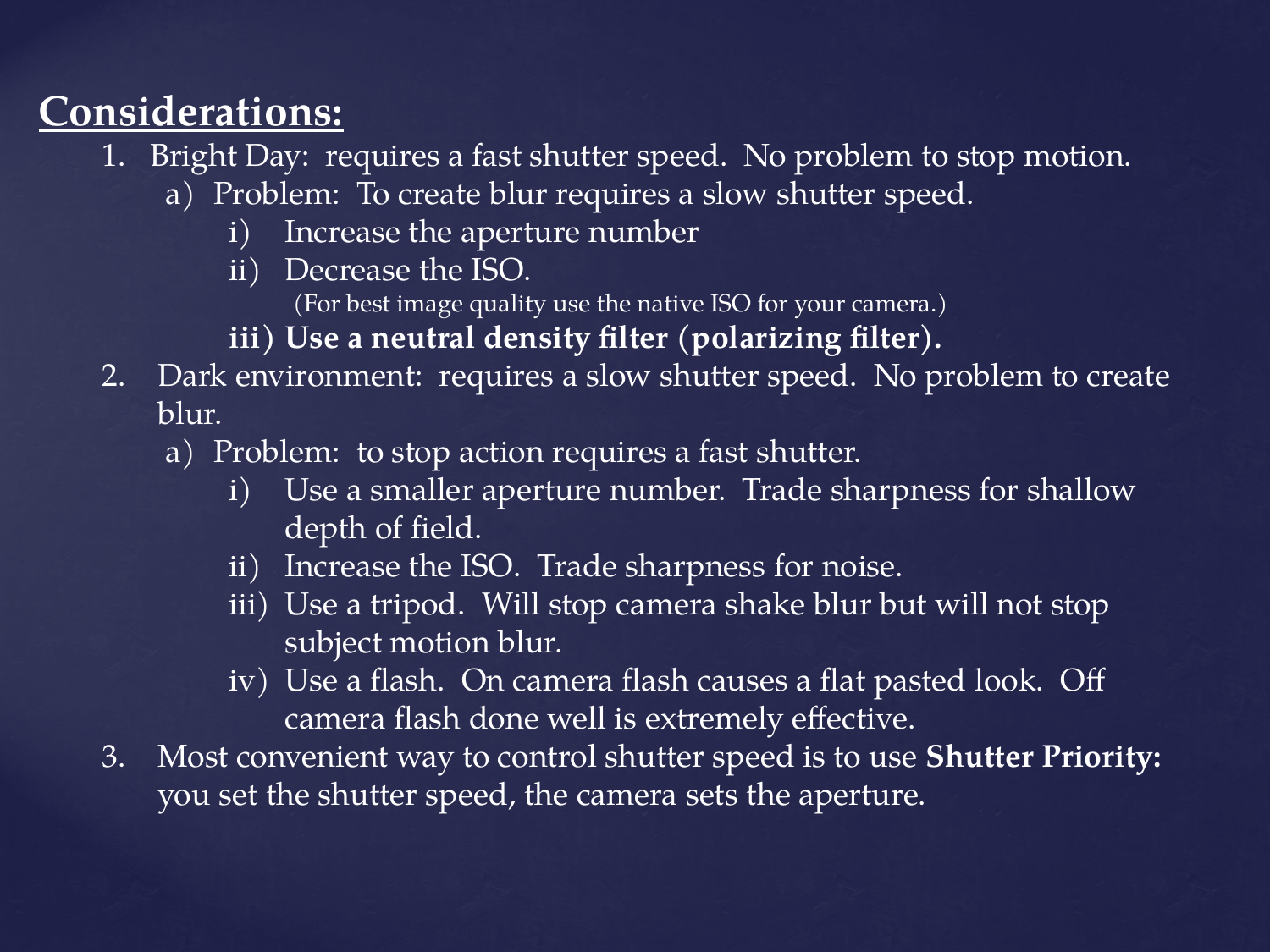

Motion
Considerations:
Bright Day:  requires a fast shutter speed.  No problem to stop motion.
Problem:  To create blur requires a slow shutter speed.
Increase the aperture number
Decrease the ISO.
(For best image quality use the native ISO for your camera.)
Use a neutral density filter (polarizing filter).
Dark environment:  requires a slow shutter speed.  No problem to create blur.
Problem:  to stop action requires a fast shutter.
Use a smaller aperture number.  Trade sharpness for shallow depth of field.
Increase the ISO.  Trade sharpness for noise.
Use a tripod.  Will stop camera shake blur but will not stop subject motion blur.
Use a flash.  On camera flash causes a flat pasted look.  Off camera flash done well is extremely effective.
Most convenient way to control shutter speed is to use Shutter Priority: you set the shutter speed, the camera sets the aperture.